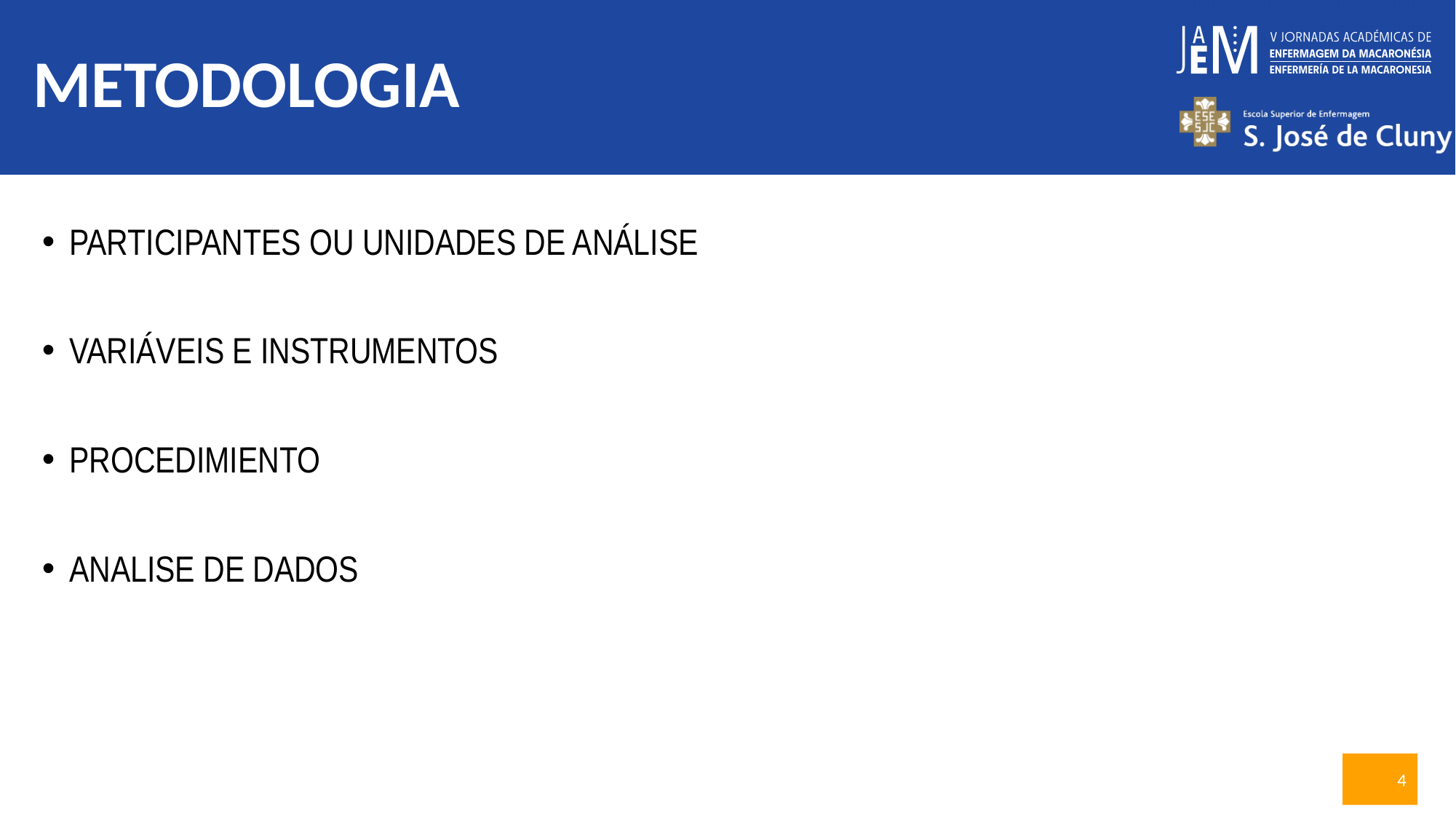

# METODOLOGIA
PARTICIPANTES OU UNIDADES DE ANÁLISE

VARIÁVEIS E INSTRUMENTOS

PROCEDIMIENTO

ANALISE DE DADOS

4